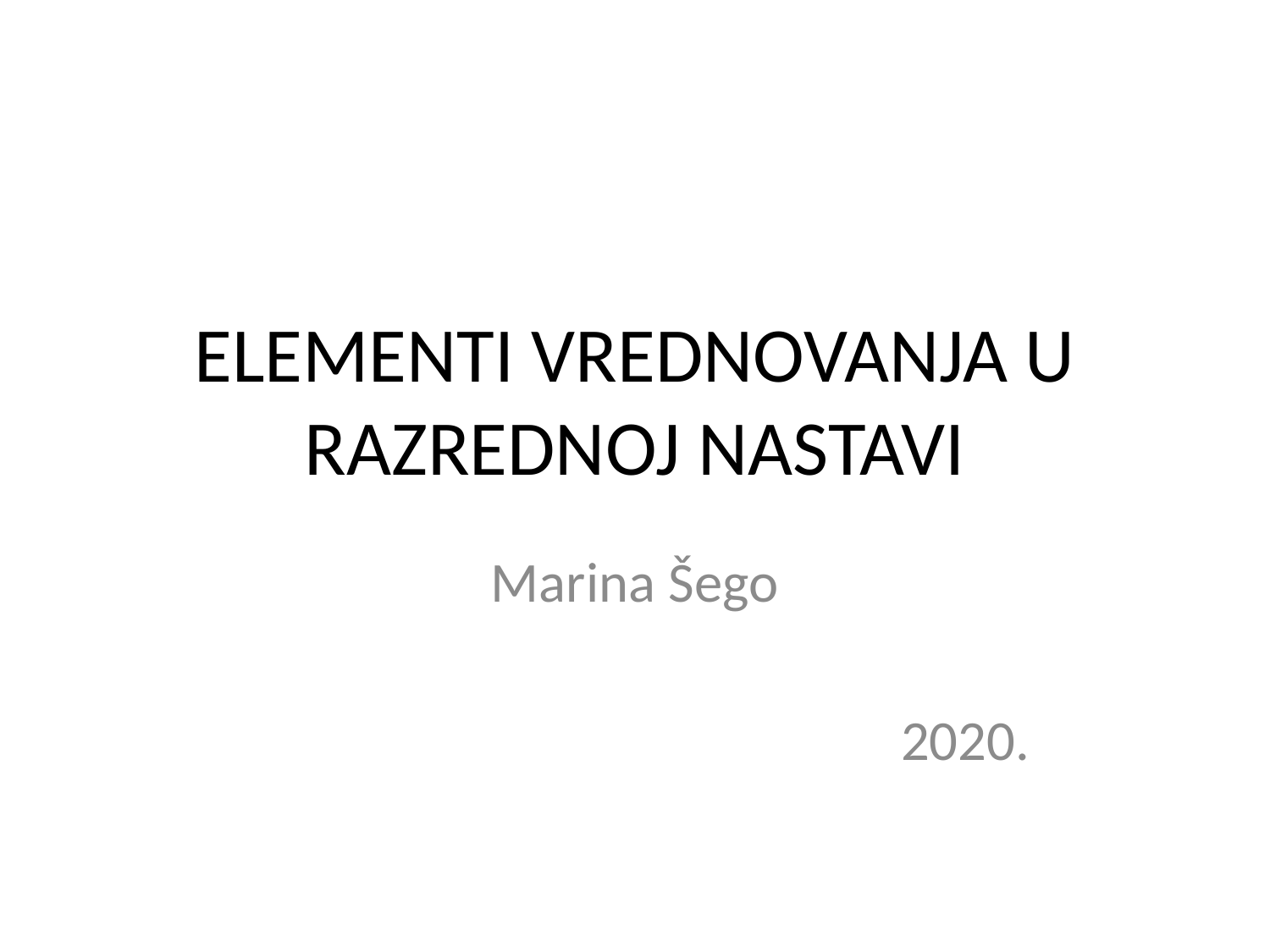

# ELEMENTI VREDNOVANJA U RAZREDNOJ NASTAVI
Marina Šego

                                                    2020.